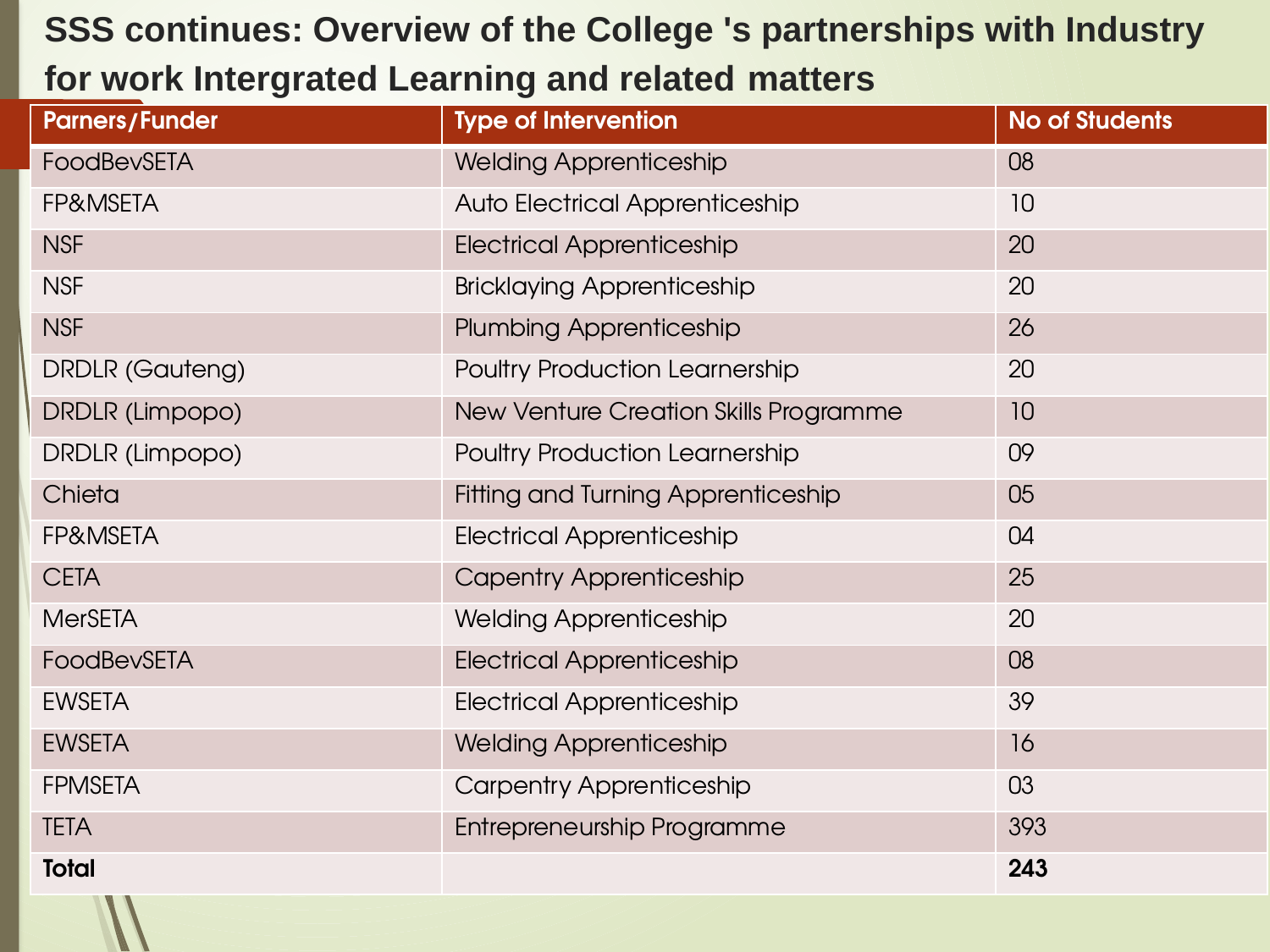

# SSS continues: Overview of the College 's partnerships with Industry for work Intergrated Learning and related matters
| Parners/Funder | Type of Intervention | No of Students |
| --- | --- | --- |
| FoodBevSETA | Welding Apprenticeship | 08 |
| FP&MSETA | Auto Electrical Apprenticeship | 10 |
| NSF | Electrical Apprenticeship | 20 |
| NSF | Bricklaying Apprenticeship | 20 |
| NSF | Plumbing Apprenticeship | 26 |
| DRDLR (Gauteng) | Poultry Production Learnership | 20 |
| DRDLR (Limpopo) | New Venture Creation Skills Programme | 10 |
| DRDLR (Limpopo) | Poultry Production Learnership | 09 |
| Chieta | Fitting and Turning Apprenticeship | 05 |
| FP&MSETA | Electrical Apprenticeship | 04 |
| CETA | Capentry Apprenticeship | 25 |
| MerSETA | Welding Apprenticeship | 20 |
| FoodBevSETA | Electrical Apprenticeship | 08 |
| EWSETA | Electrical Apprenticeship | 39 |
| EWSETA | Welding Apprenticeship | 16 |
| FPMSETA | Carpentry Apprenticeship | 03 |
| TETA | Entrepreneurship Programme | 393 |
| Total |  | 243 |